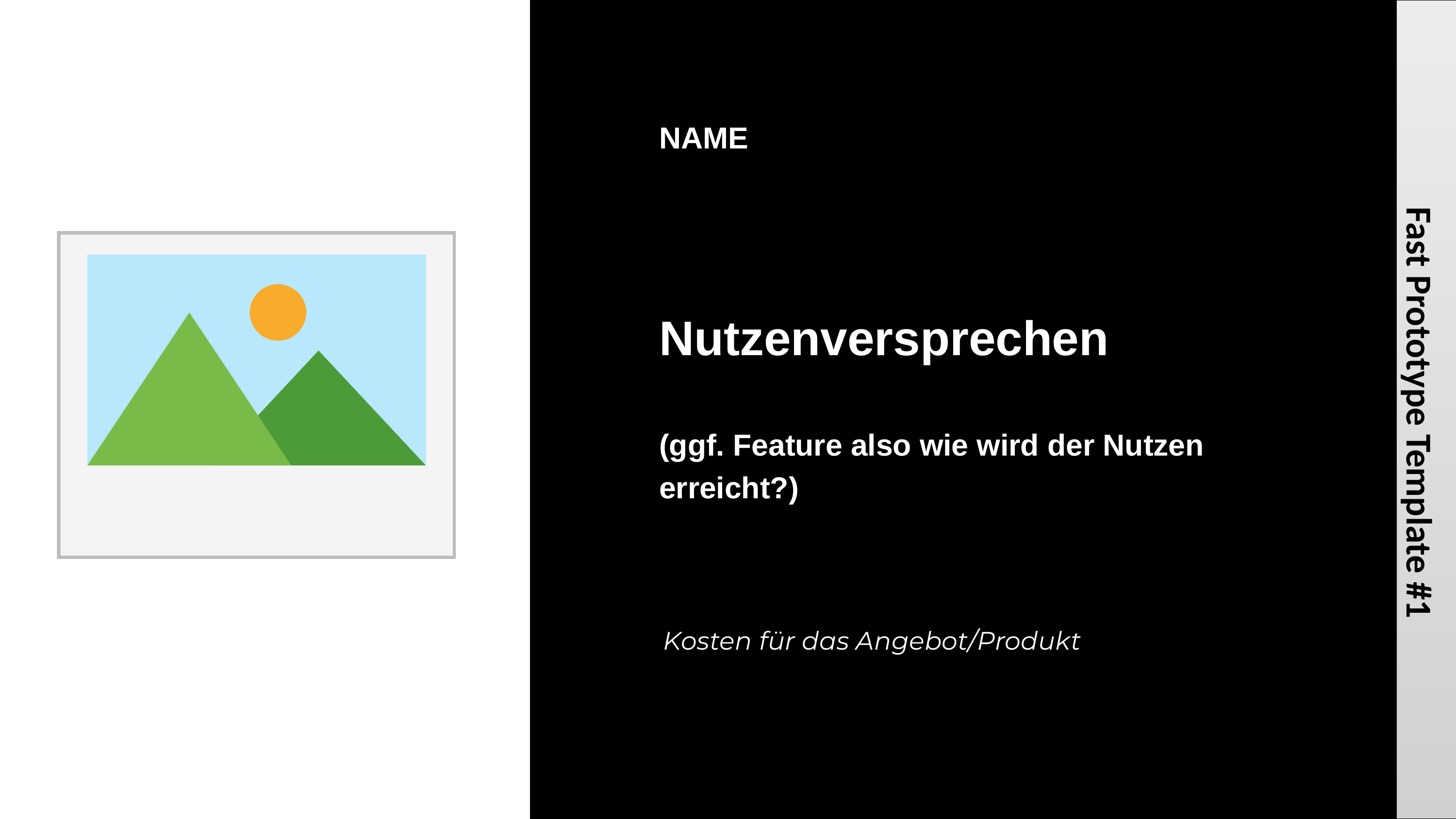

NAME

Nutzenversprechen
Fast Prototype Template #1
(ggf. Feature also wie wird der Nutzen erreicht?)
Kosten für das Angebot/Produkt